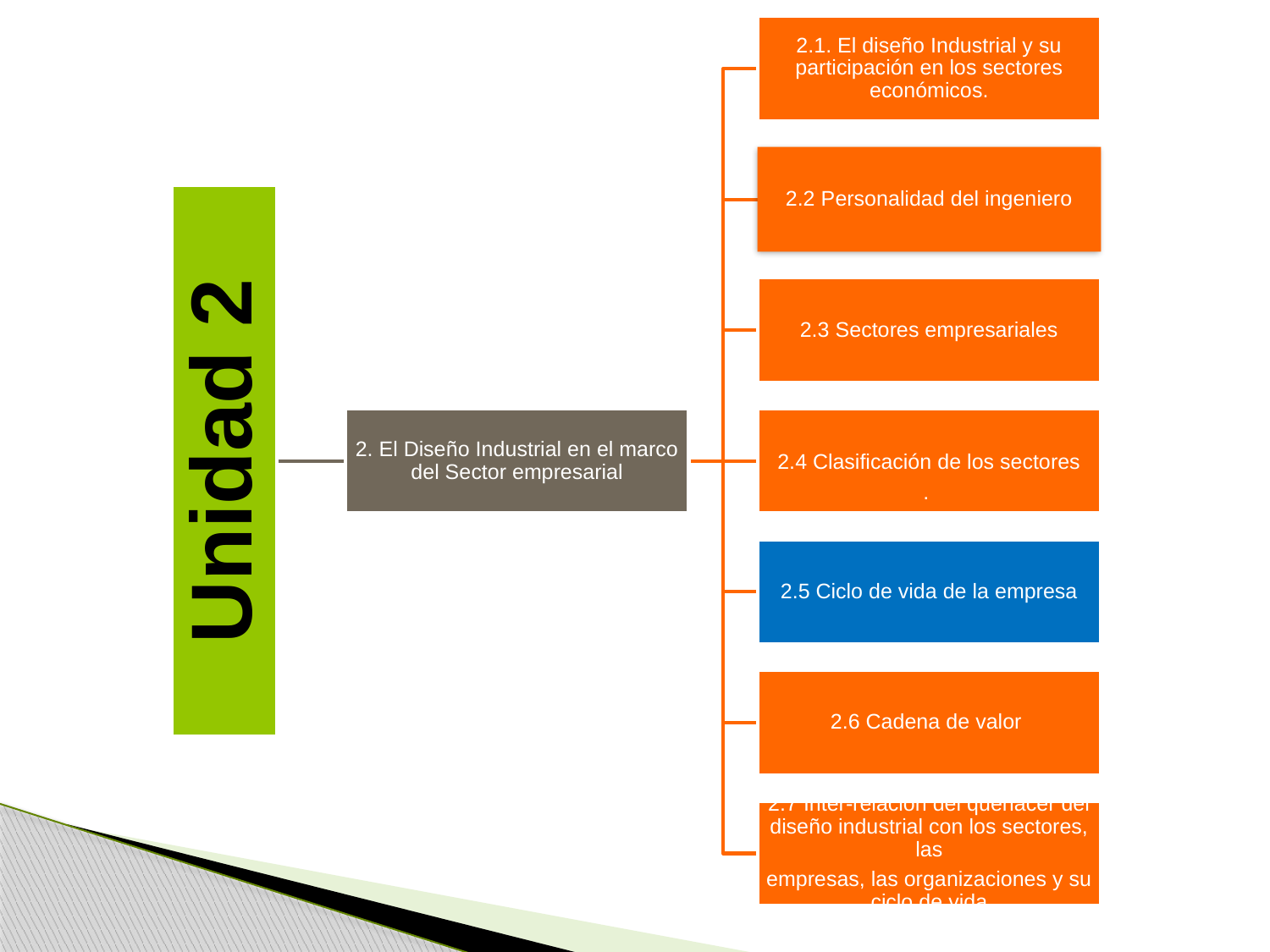

Unidad 2
2. El Diseño Industrial en el marco del Sector empresarial
2.1. El diseño Industrial y su participación en los sectores económicos.
2.2 Personalidad del ingeniero
2.3 Sectores empresariales

2.4 Clasificación de los sectores
.
2.5 Ciclo de vida de la empresa
2.6 Cadena de valor
2.7 Inter-relación del quehacer del diseño industrial con los sectores, las
empresas, las organizaciones y su ciclo de vida